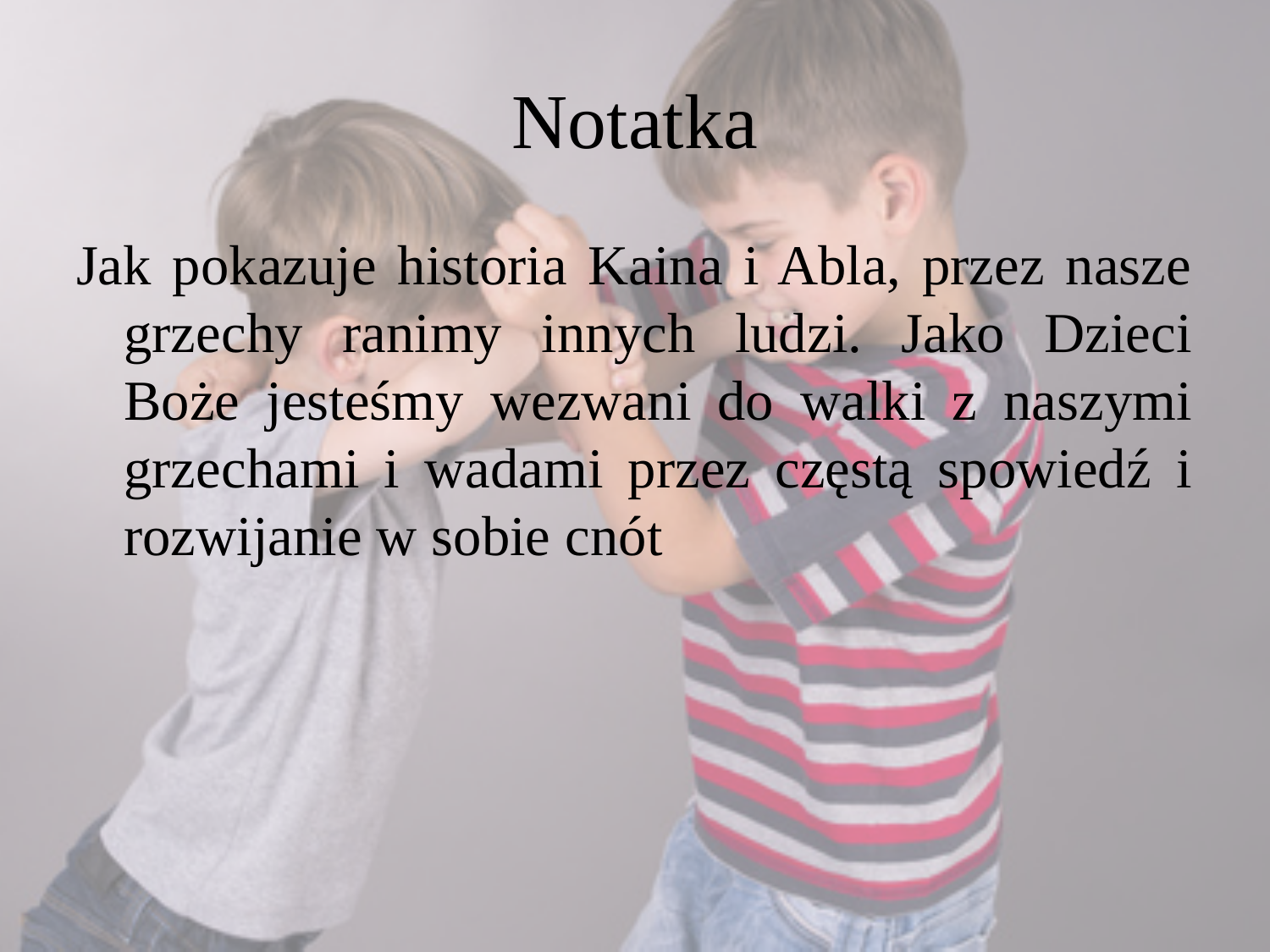

# Notatka
Jak pokazuje historia Kaina i Abla, przez nasze grzechy ranimy innych ludzi. Jako Dzieci Boże jesteśmy wezwani do walki z naszymi grzechami i wadami przez częstą spowiedź i rozwijanie w sobie cnót